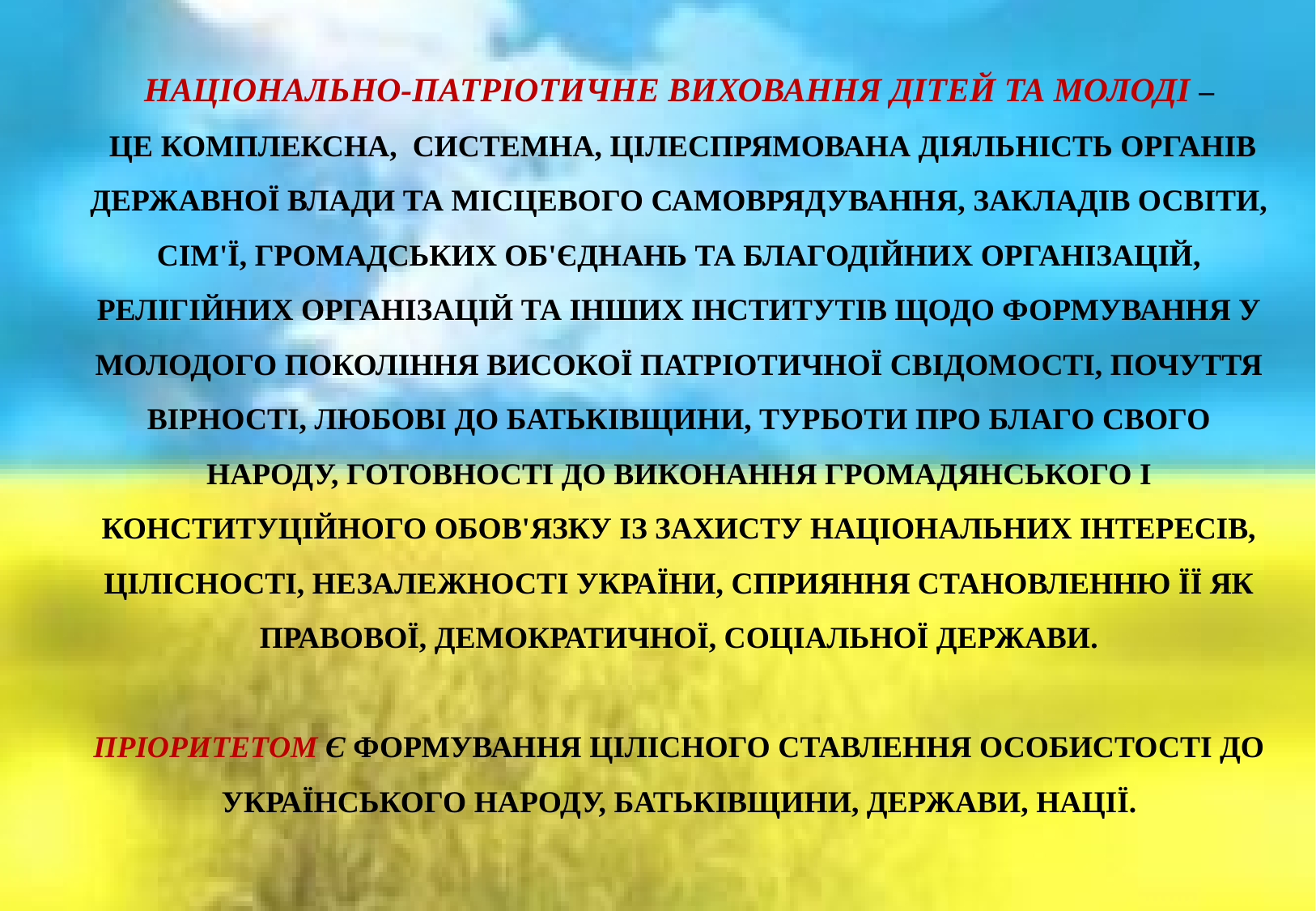

# НАЦІОНАЛЬНО-ПАТРІОТИЧНЕ ВИХОВАННЯ ДІТЕЙ ТА МОЛОДІ – ЦЕ КОМПЛЕКСНА,  СИСТЕМНА, ЦІЛЕСПРЯМОВАНА ДІЯЛЬНІСТЬ ОРГАНІВ ДЕРЖАВНОЇ ВЛАДИ ТА МІСЦЕВОГО САМОВРЯДУВАННЯ, ЗАКЛАДІВ ОСВІТИ, СІМ'Ї, ГРОМАДСЬКИХ ОБ'ЄДНАНЬ ТА БЛАГОДІЙНИХ ОРГАНІЗАЦІЙ, РЕЛІГІЙНИХ ОРГАНІЗАЦІЙ ТА ІНШИХ ІНСТИТУТІВ ЩОДО ФОРМУВАННЯ У МОЛОДОГО ПОКОЛІННЯ ВИСОКОЇ ПАТРІОТИЧНОЇ СВІДОМОСТІ, ПОЧУТТЯ ВІРНОСТІ, ЛЮБОВІ ДО БАТЬКІВЩИНИ, ТУРБОТИ ПРО БЛАГО СВОГО НАРОДУ, ГОТОВНОСТІ ДО ВИКОНАННЯ ГРОМАДЯНСЬКОГО І КОНСТИТУЦІЙНОГО ОБОВ'ЯЗКУ ІЗ ЗАХИСТУ НАЦІОНАЛЬНИХ ІНТЕРЕСІВ, ЦІЛІСНОСТІ, НЕЗАЛЕЖНОСТІ УКРАЇНИ, СПРИЯННЯ СТАНОВЛЕННЮ ЇЇ ЯК ПРАВОВОЇ, ДЕМОКРАТИЧНОЇ, СОЦІАЛЬНОЇ ДЕРЖАВИ. ПРІОРИТЕТОМ Є ФОРМУВАННЯ ЦІЛІСНОГО СТАВЛЕННЯ ОСОБИСТОСТІ ДО УКРАЇНСЬКОГО НАРОДУ, БАТЬКІВЩИНИ, ДЕРЖАВИ, НАЦІЇ.